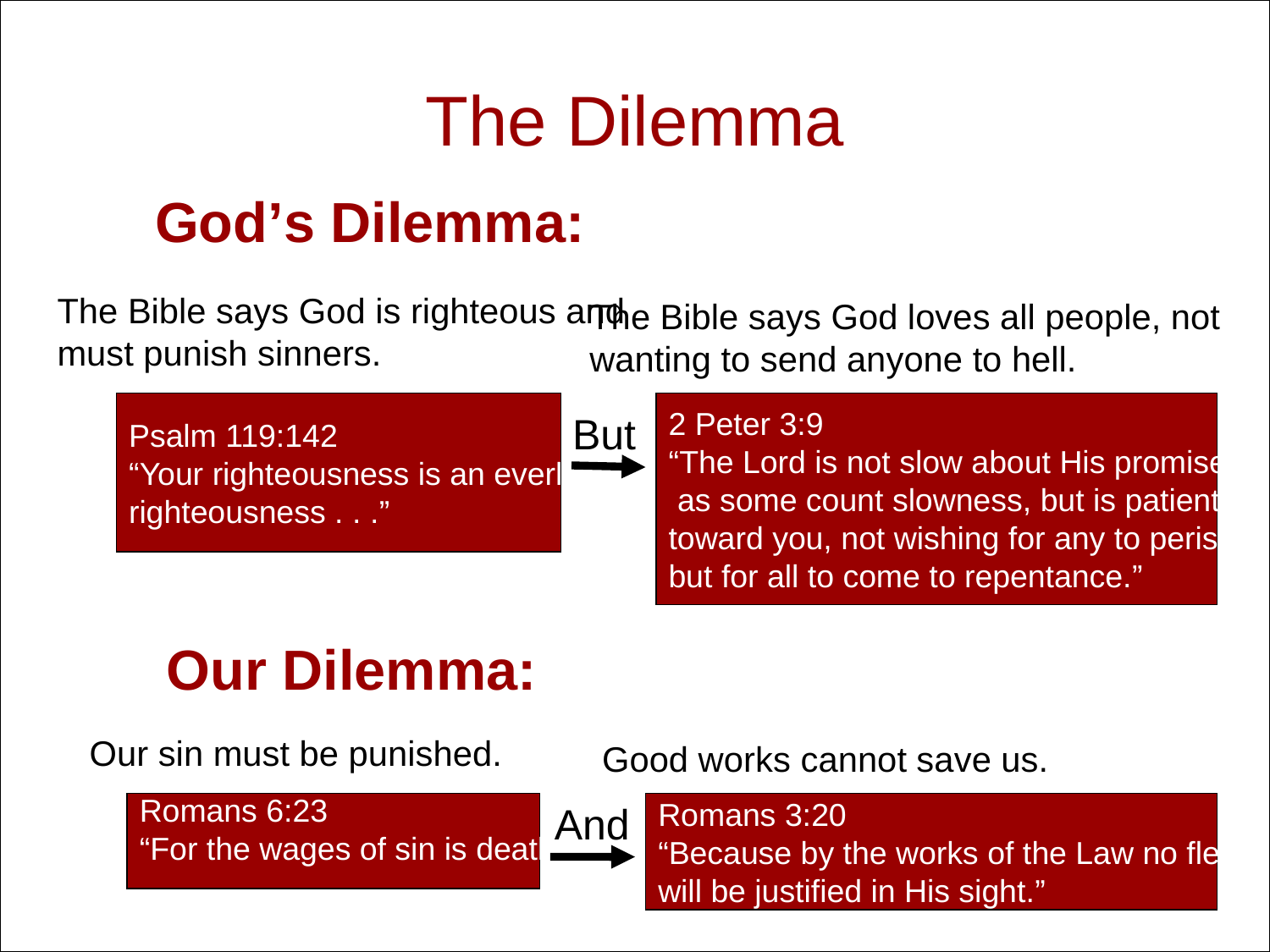

# The Dilemma
God’s Dilemma:
The Bible says God is righteous and
must punish sinners.
The Bible says God loves all people, not
wanting to send anyone to hell.
Psalm 119:142
“Your righteousness is an everlasting
righteousness . . .”
2 Peter 3:9
“The Lord is not slow about His promise,
 as some count slowness, but is patient
toward you, not wishing for any to perish
but for all to come to repentance.”
But

Our Dilemma:
Our sin must be punished.
Good works cannot save us.
And

Romans 6:23
“For the wages of sin is death . . .”

Romans 3:20
“Because by the works of the Law no flesh
will be justified in His sight.”